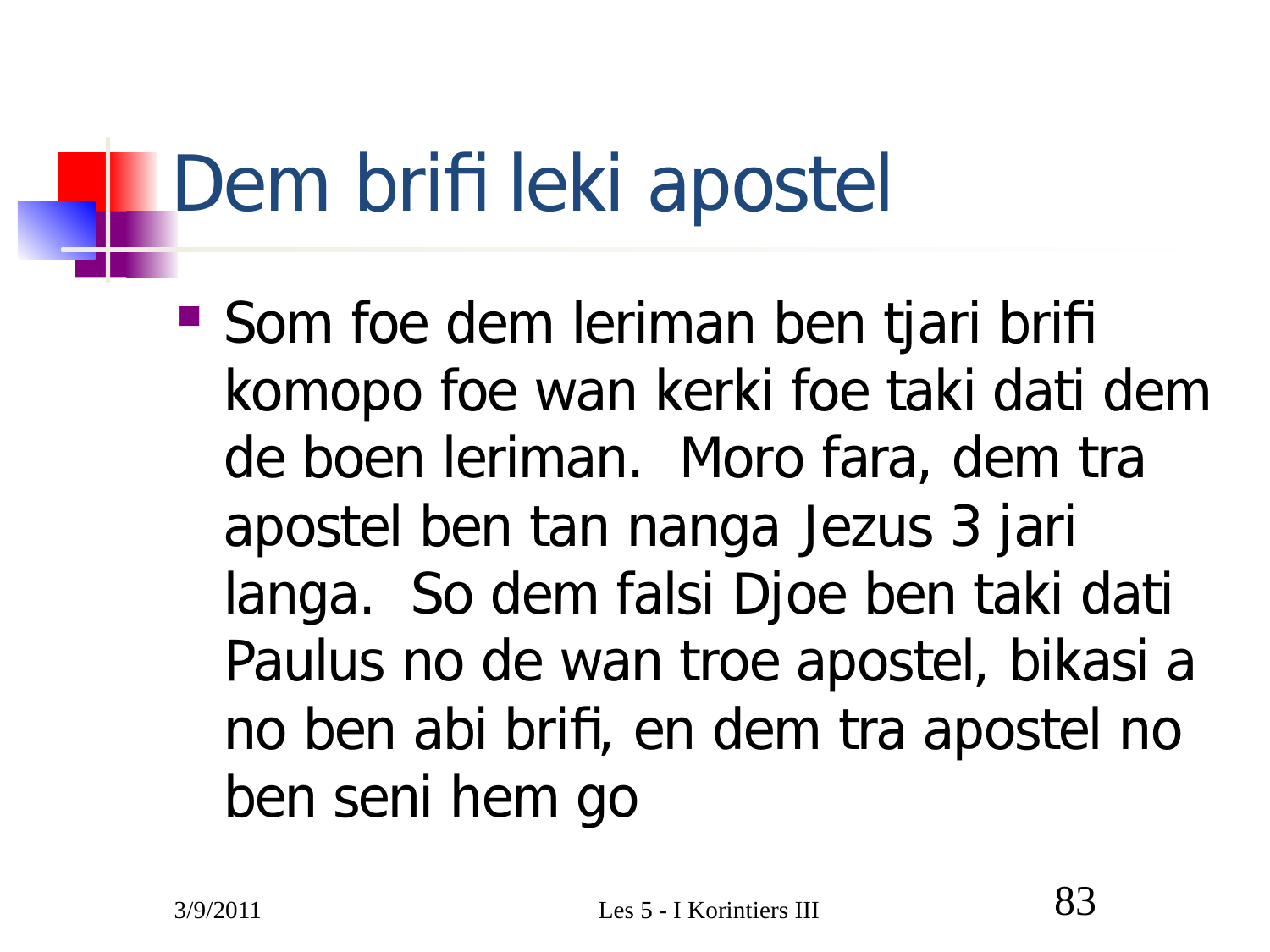

# Dem brifi leki apostel
Som foe dem leriman ben tjari brifi komopo foe wan kerki foe taki dati dem de boen leriman.  Moro fara, dem tra apostel ben tan nanga Jezus 3 jari langa.  So dem falsi Djoe ben taki dati Paulus no de wan troe apostel, bikasi a no ben abi brifi, en dem tra apostel no ben seni hem go
3/9/2011
Les 5 - I Korintiers III
83